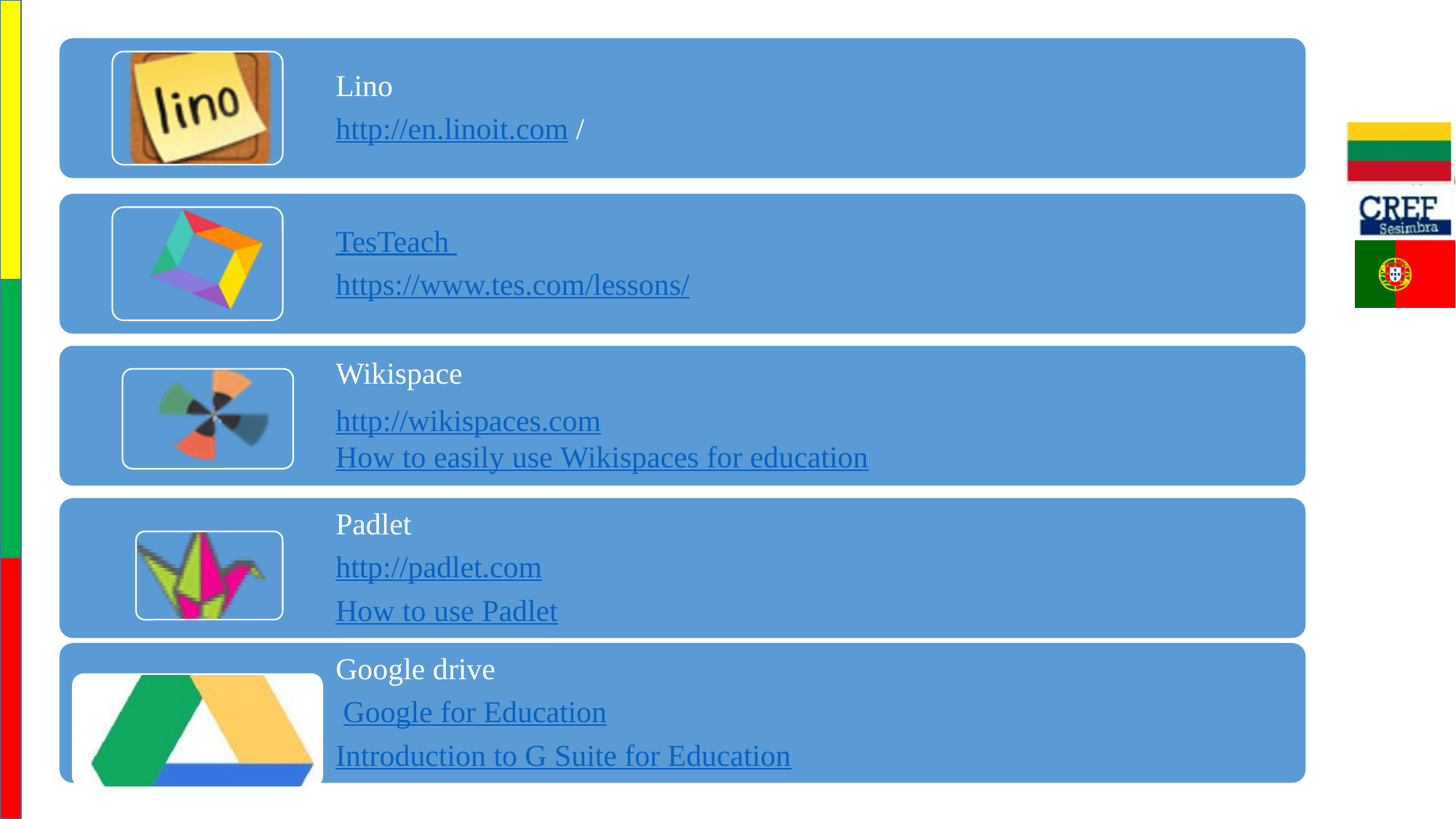

Lino
http://en.linoit.com /
TesTeach
https://www.tes.com/lessons/
Wikispace
http://wikispaces.com
How to easily use Wikispaces for education
Padlet
http://padlet.com
How to use Padlet
Google drive
 Google for Education
Introduction to G Suite for Education